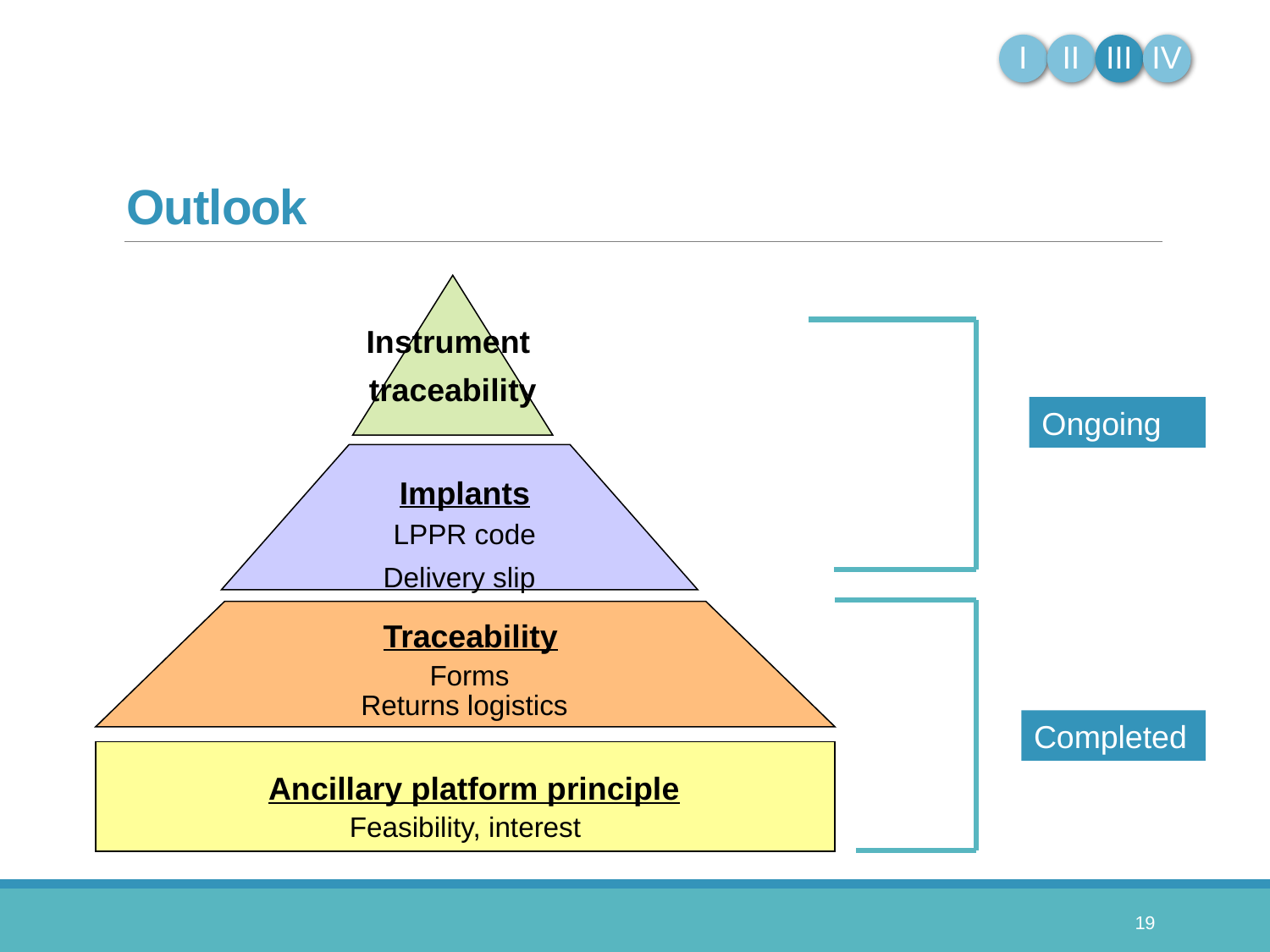

Outlook
I
II
III
IV

Instrument
traceability
Ongoing

Implants
LPPR code
Delivery slip

Traceability
Forms
Returns logistics
Completed

Principe plateforme ancillaires
faisabilité, intérêt

Ancillary platform principle
Feasibility, interest
19